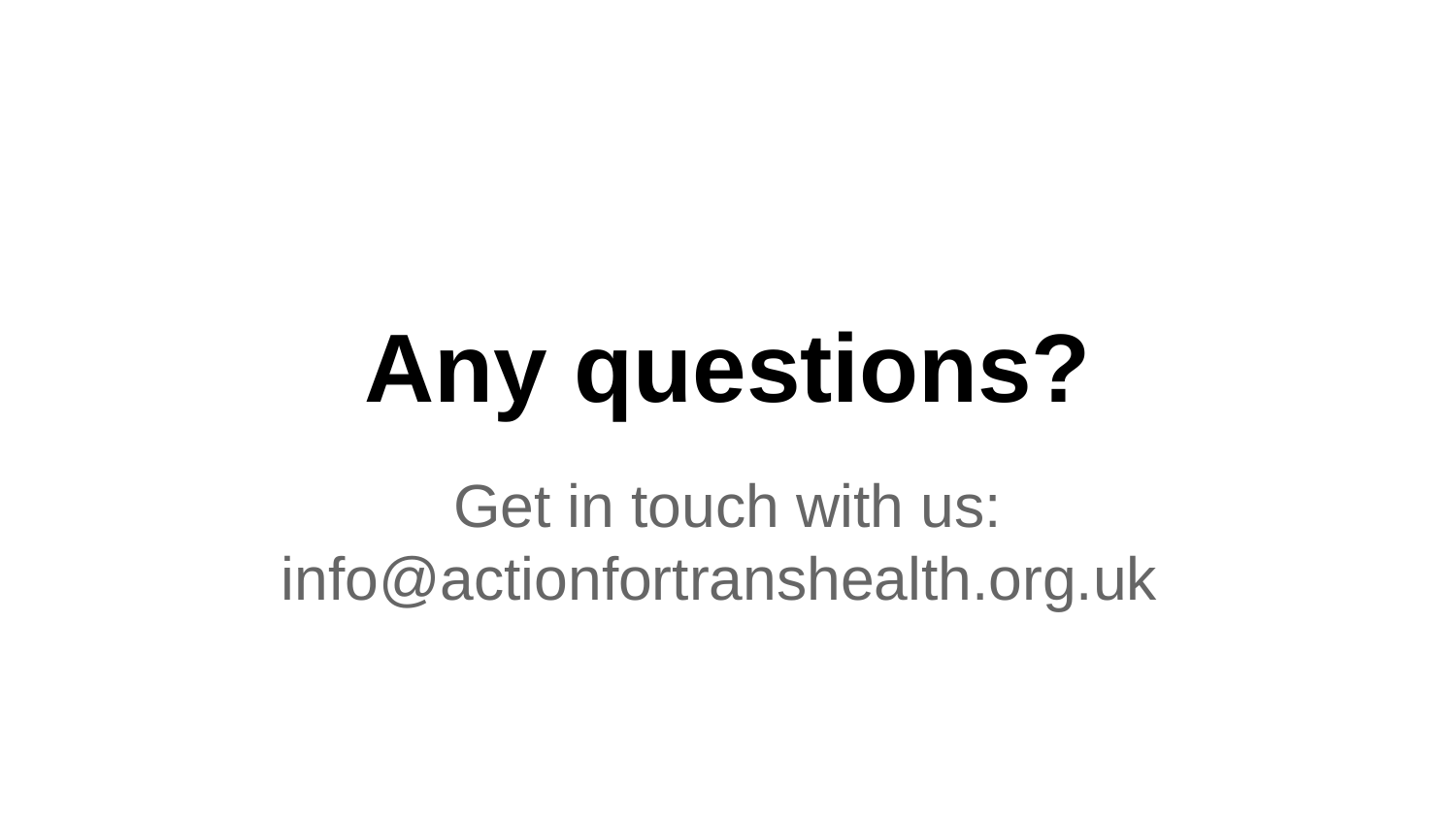

# Any questions?
Get in touch with us: info@actionfortranshealth.org.uk